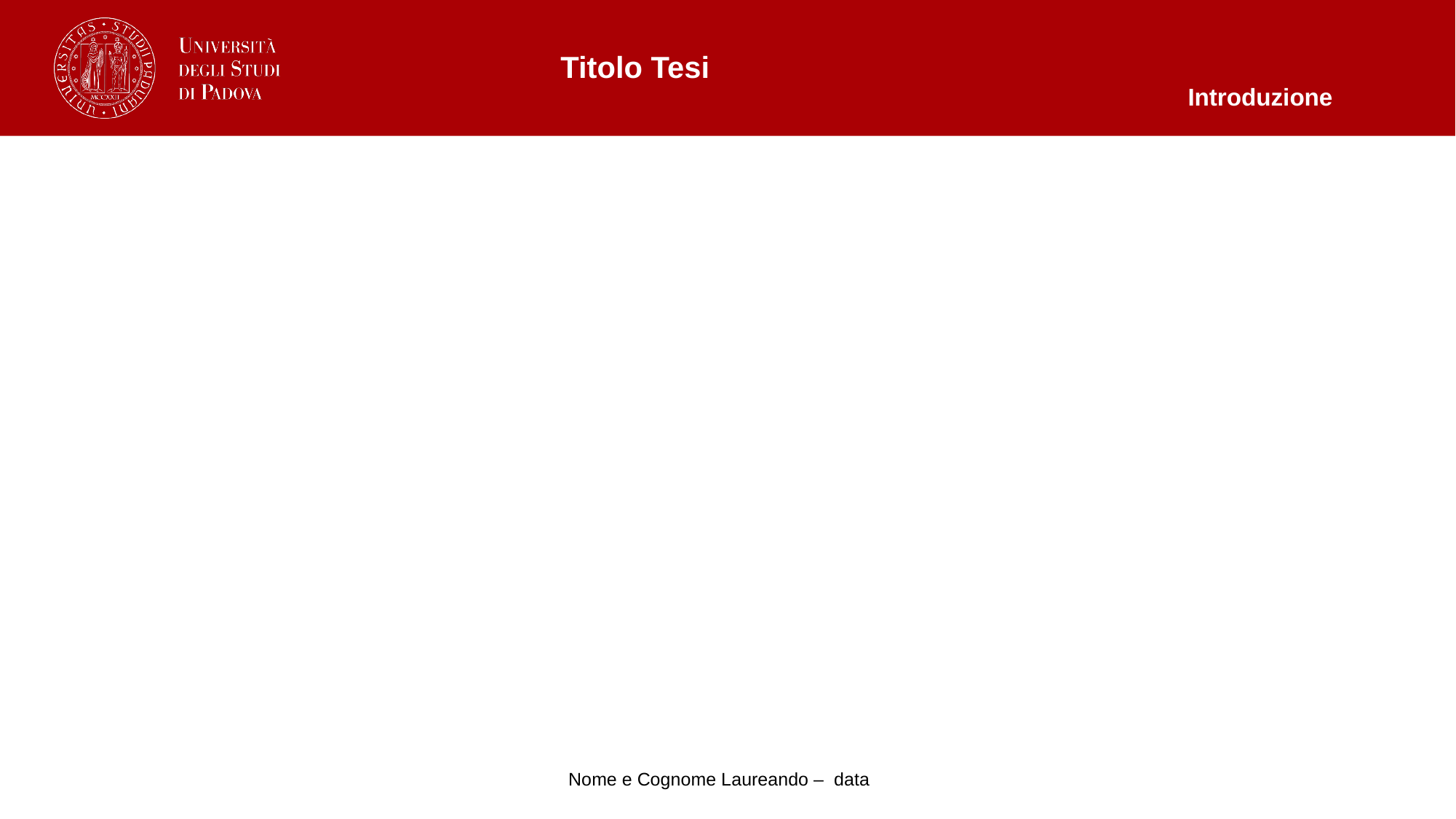

Titolo Tesi
Introduzione
Nome e Cognome Laureando –  data